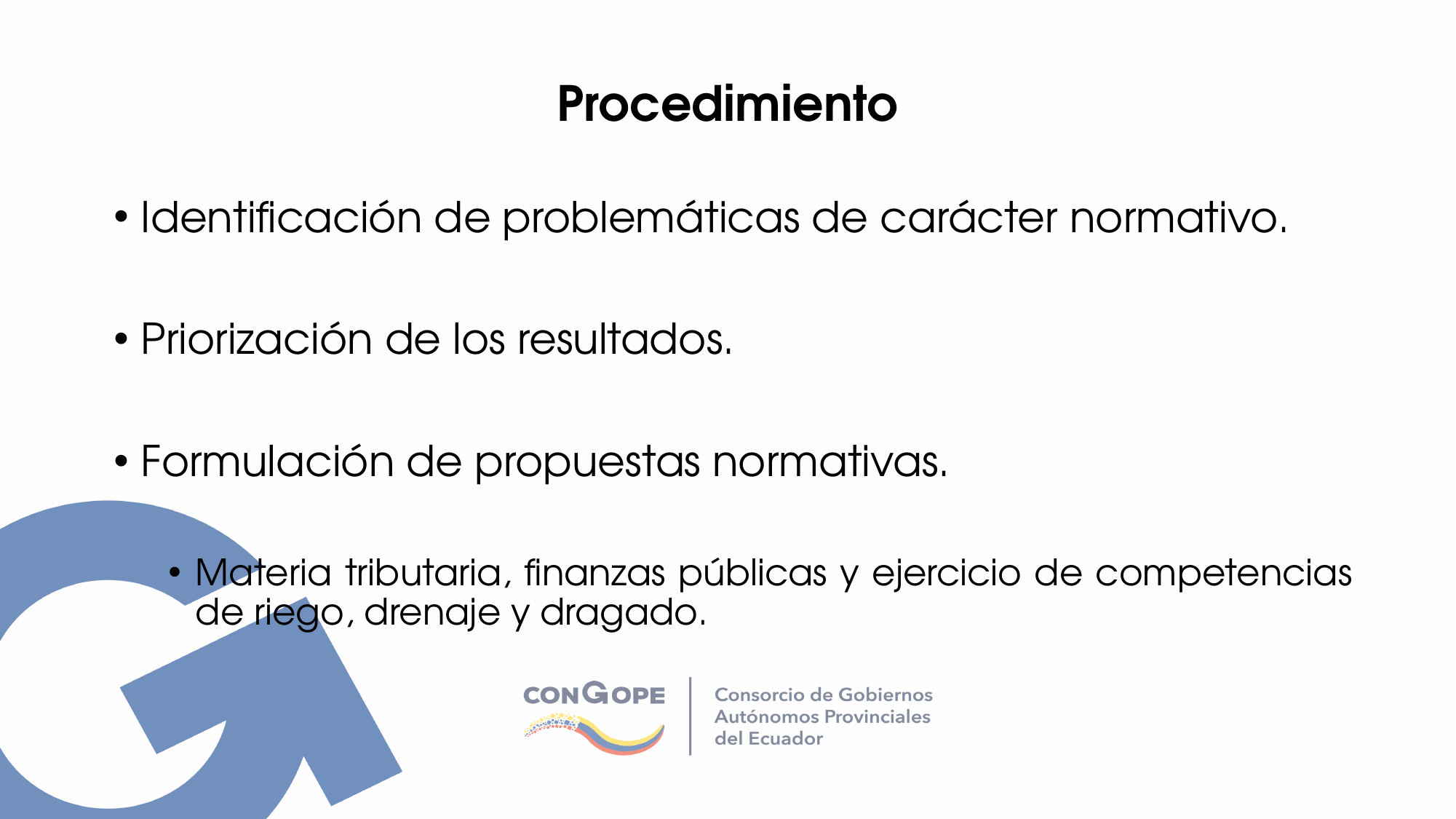

Procedimiento
Identificación de problemáticas de carácter normativo.

Priorización de los resultados.

Formulación de propuestas normativas.

Materia tributaria, finanzas públicas y ejercicio de competencias de riego, drenaje y dragado.